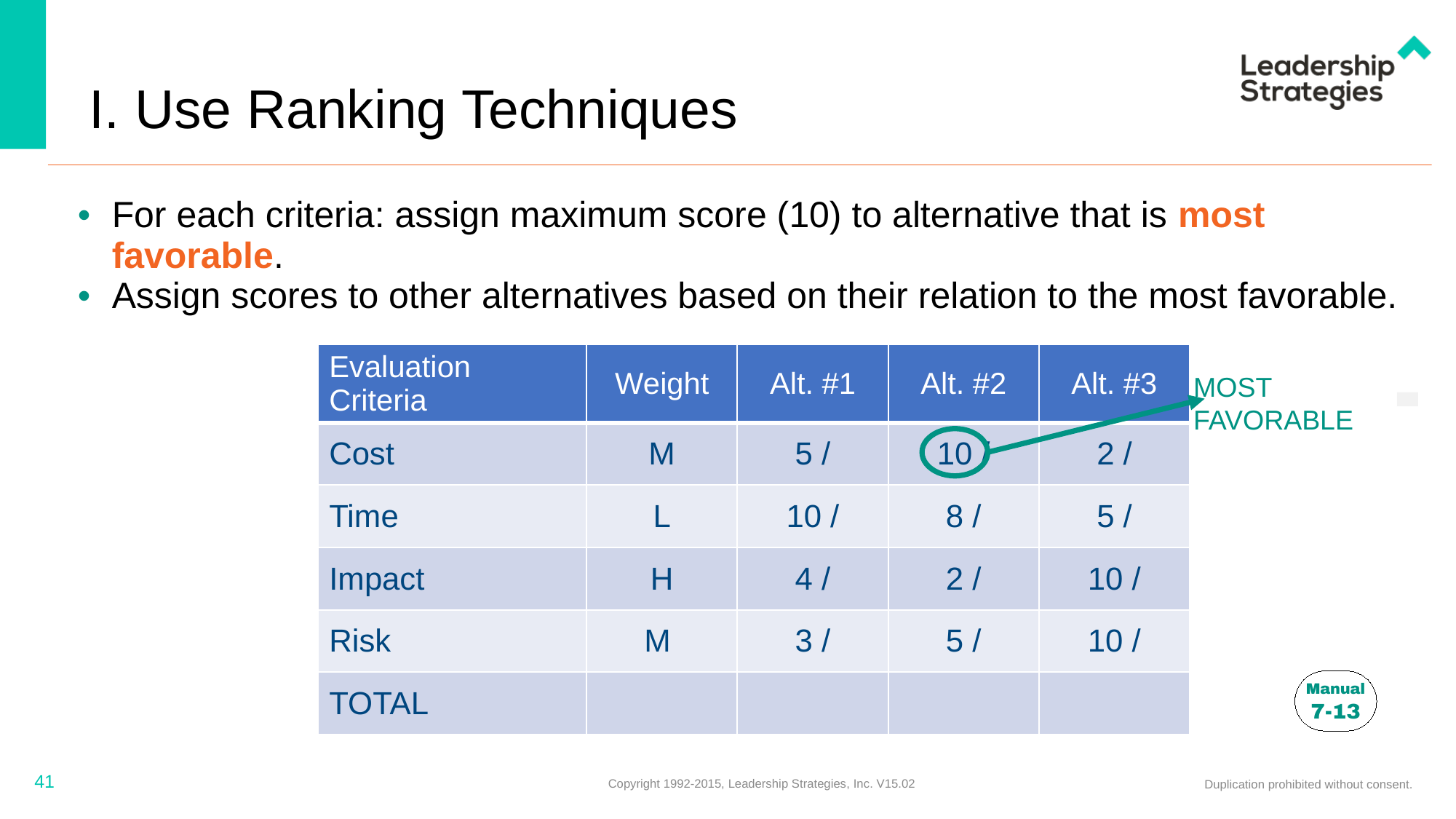

# I. Use Ranking Techniques
For each criteria: assign maximum score (10) to alternative that is most favorable.
Assign scores to other alternatives based on their relation to the most favorable.

-
| Evaluation Criteria | Weight | Alt. #1 | Alt. #2 | Alt. #3 |
| --- | --- | --- | --- | --- |
| Cost | M | 5 / | 10 / | 2 / |
| Time | L | 10 / | 8 / | 5 / |
| Impact | H | 4 / | 2 / | 10 / |
| Risk | M | 3 / | 5 / | 10 / |
| TOTAL |  |  |  |  |
MOST
FAVORABLE

Manual
7-13
41
Copyright 1992-2015, Leadership Strategies, Inc. V15.02